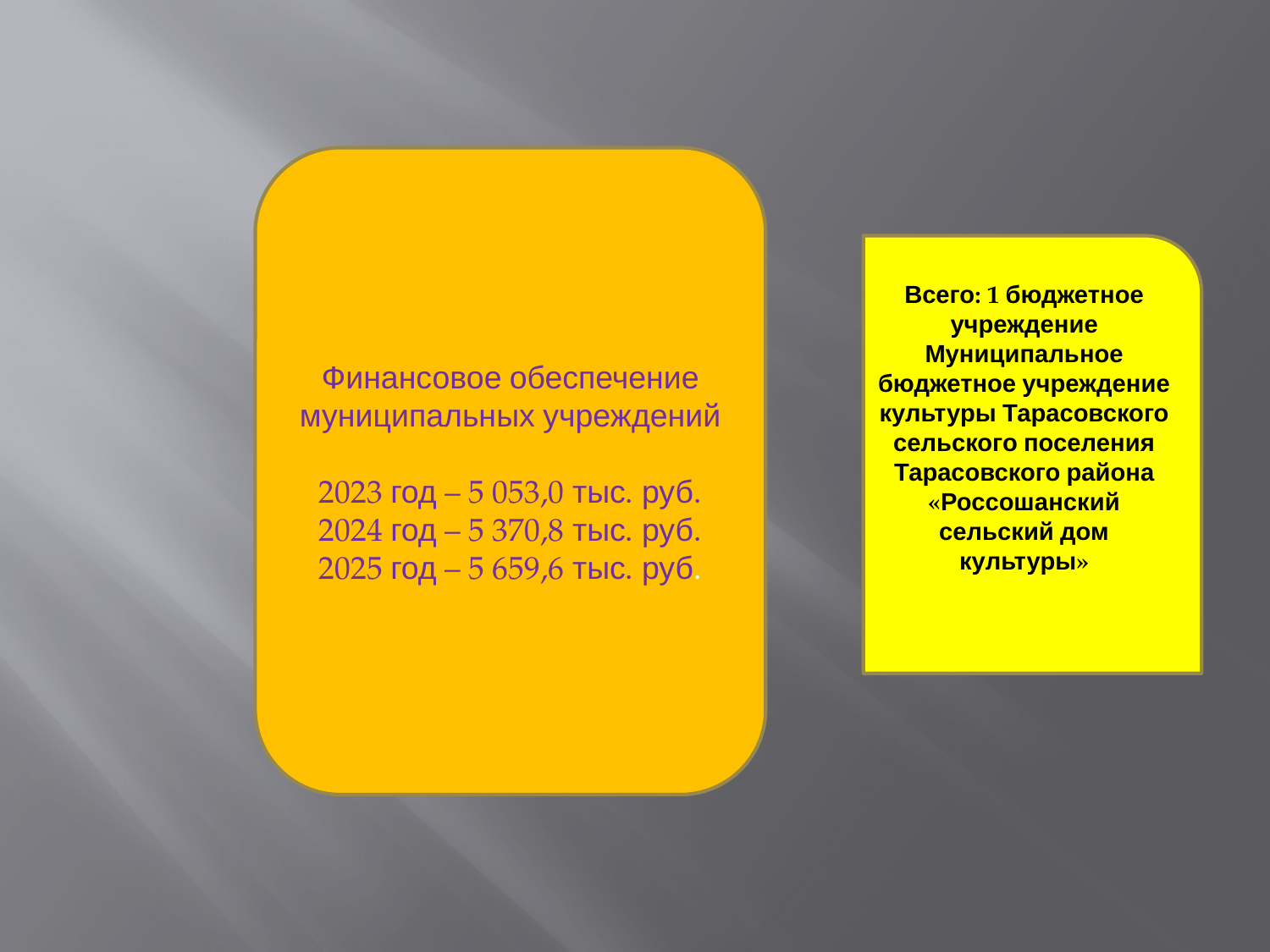

Финансовое обеспечение муниципальных учреждений

2023 год – 5 053,0 тыс. руб.
2024 год – 5 370,8 тыс. руб.
2025 год – 5 659,6 тыс. руб.

Всего: 1 бюджетное учреждение Муниципальное бюджетное учреждение культуры Тарасовского сельского поселения Тарасовского района «Россошанский сельский дом культуры»